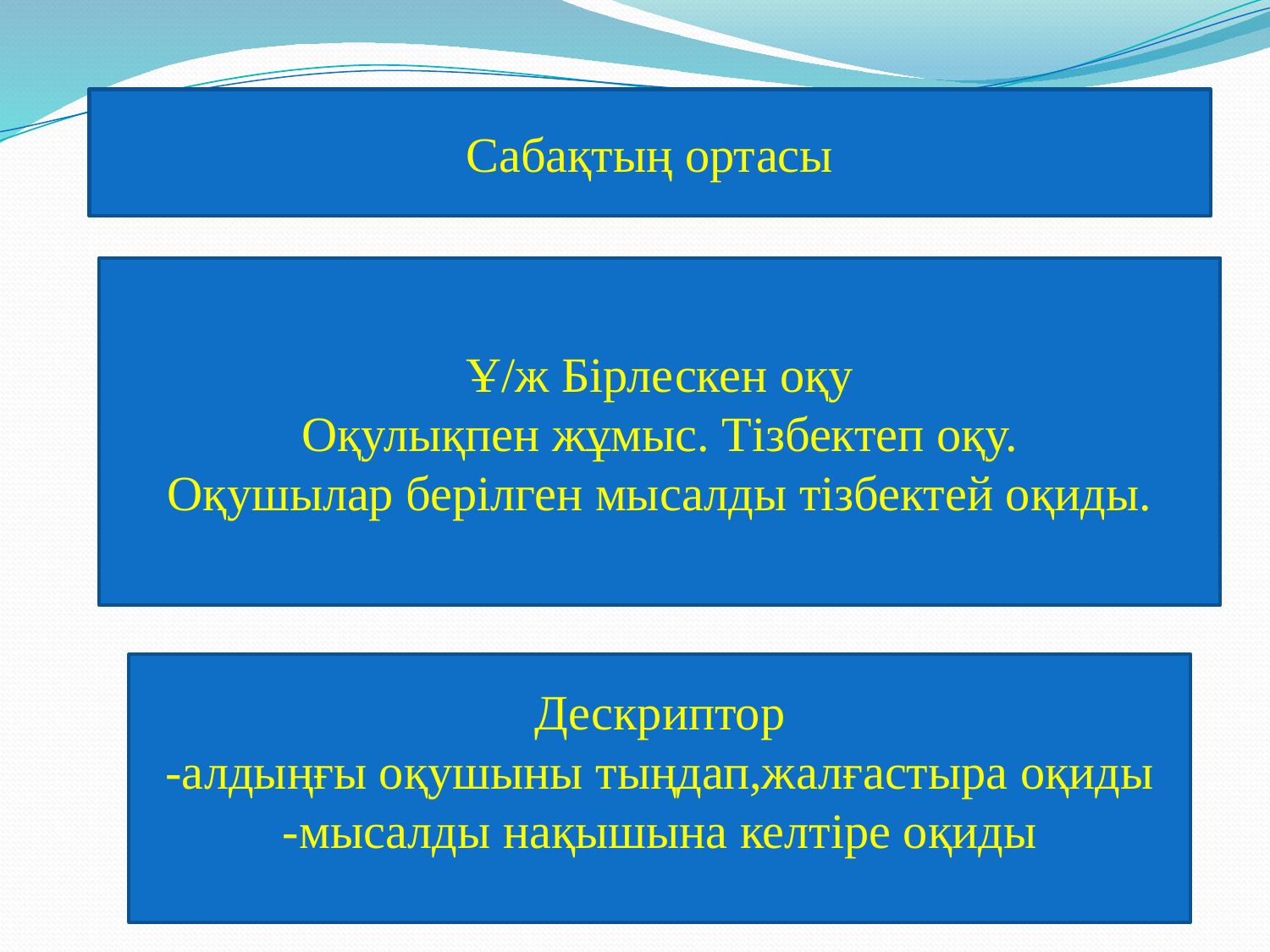

Сабақтың ортасы
Ұ/ж Бірлескен оқу
Оқулықпен жұмыс. Тізбектеп оқу.
Оқушылар берілген мысалды тізбектей оқиды.
Дескриптор
-алдыңғы оқушыны тыңдап,жалғастыра оқиды
-мысалды нақышына келтіре оқиды